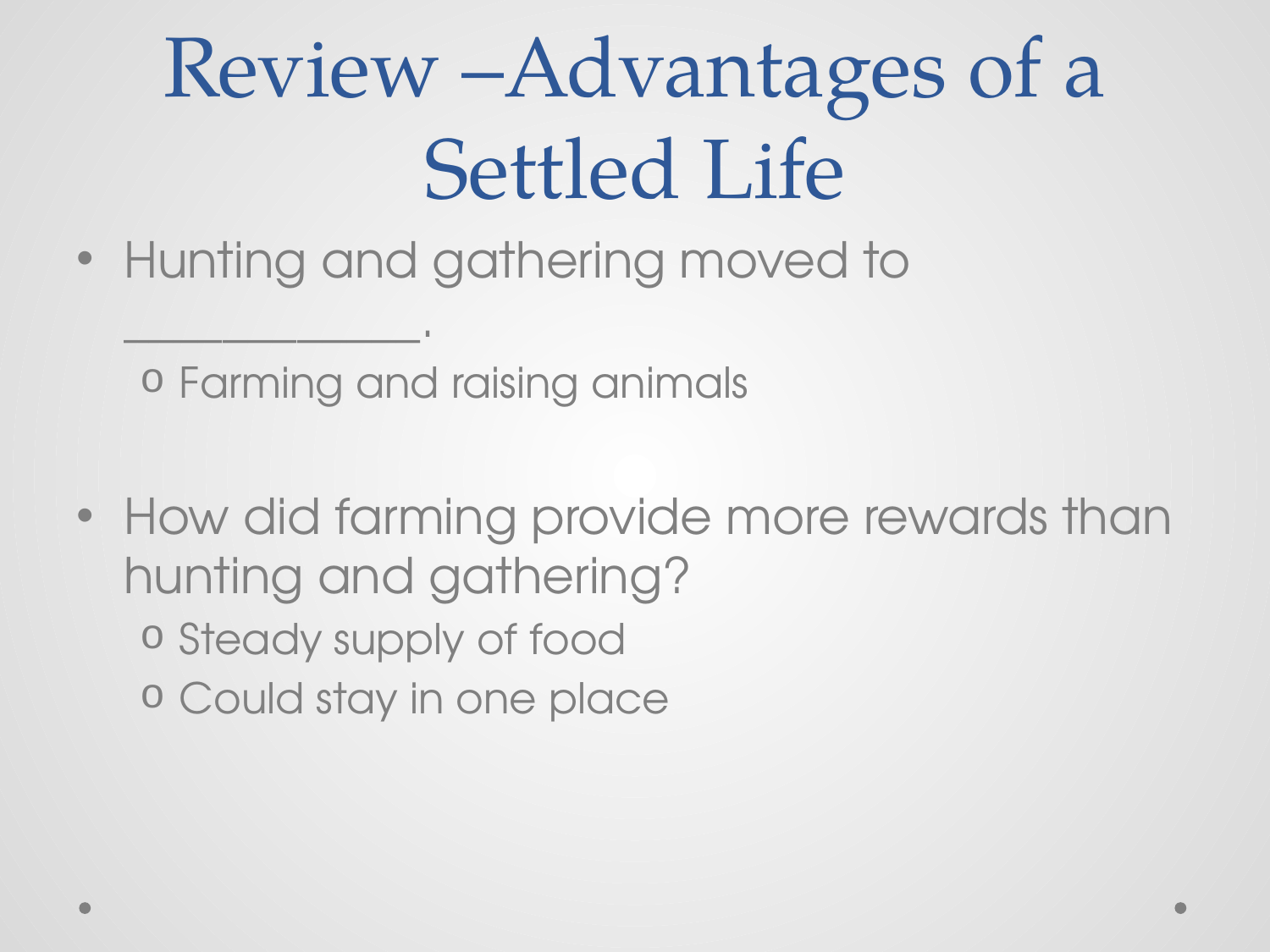

# Review –Advantages of a Settled Life
Hunting and gathering moved to ____________.
Farming and raising animals

How did farming provide more rewards than hunting and gathering?
Steady supply of food
Could stay in one place